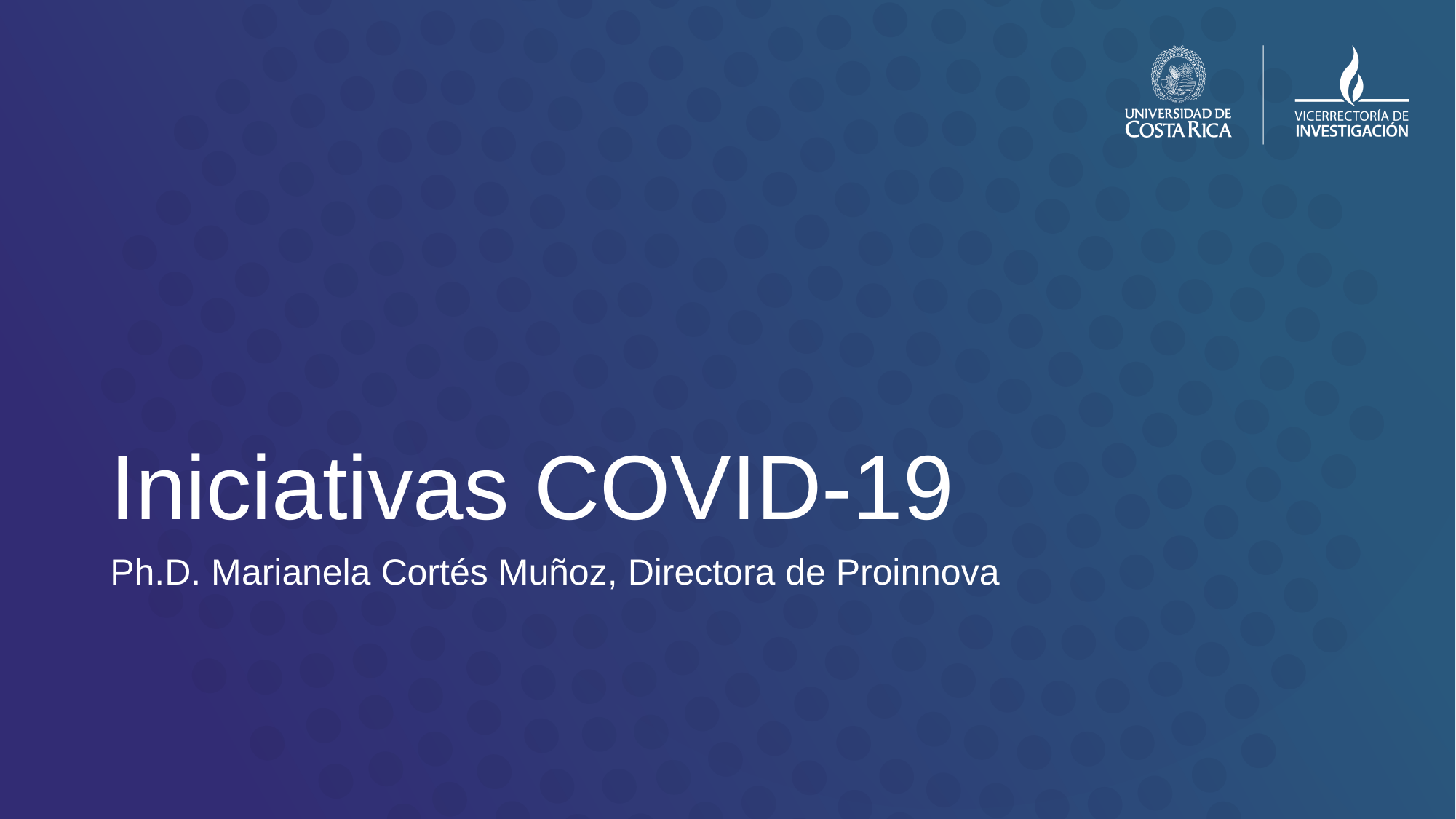

# Iniciativas COVID-19
Ph.D. Marianela Cortés Muñoz, Directora de Proinnova